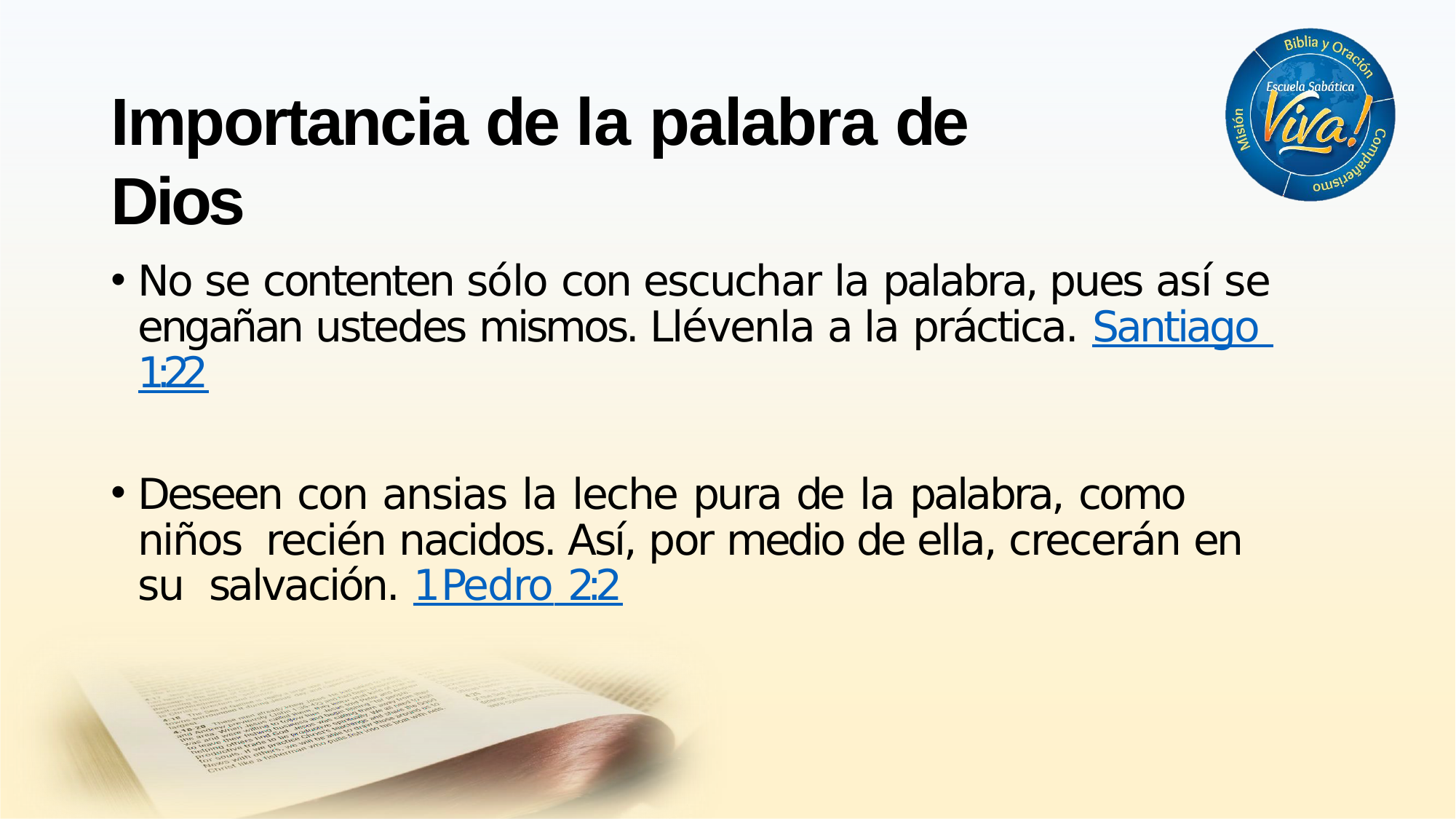

# Importancia de la palabra de Dios
No se contenten sólo con escuchar la palabra, pues así se  engañan ustedes mismos. Llévenla a la práctica. Santiago 1:22

Deseen con ansias la leche pura de la palabra, como niños  recién nacidos. Así, por medio de ella, crecerán en su  salvación. 1 Pedro 2:2